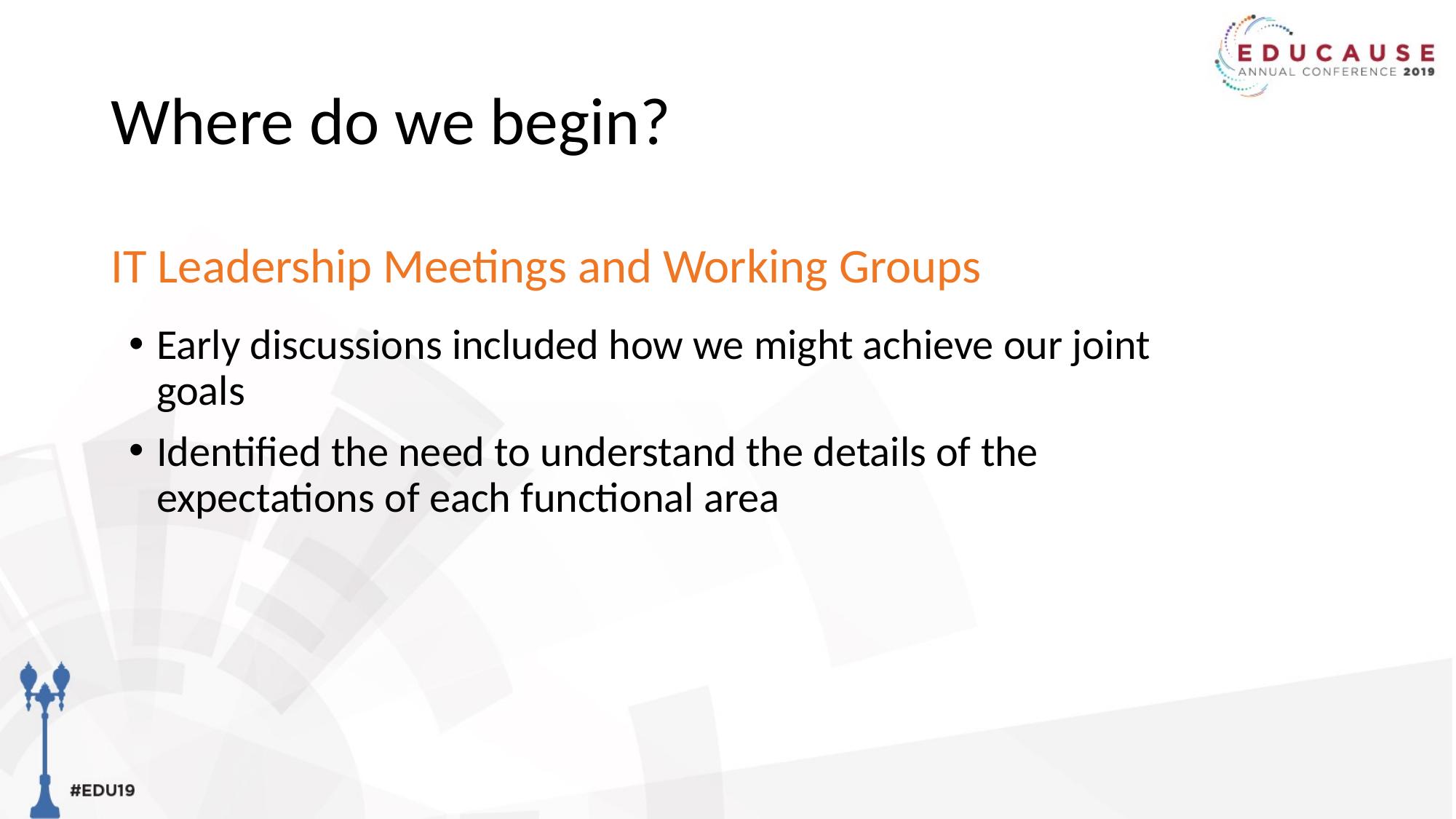

# Where do we begin?
IT Leadership Meetings and Working Groups
Early discussions included how we might achieve our joint goals
Identified the need to understand the details of the expectations of each functional area